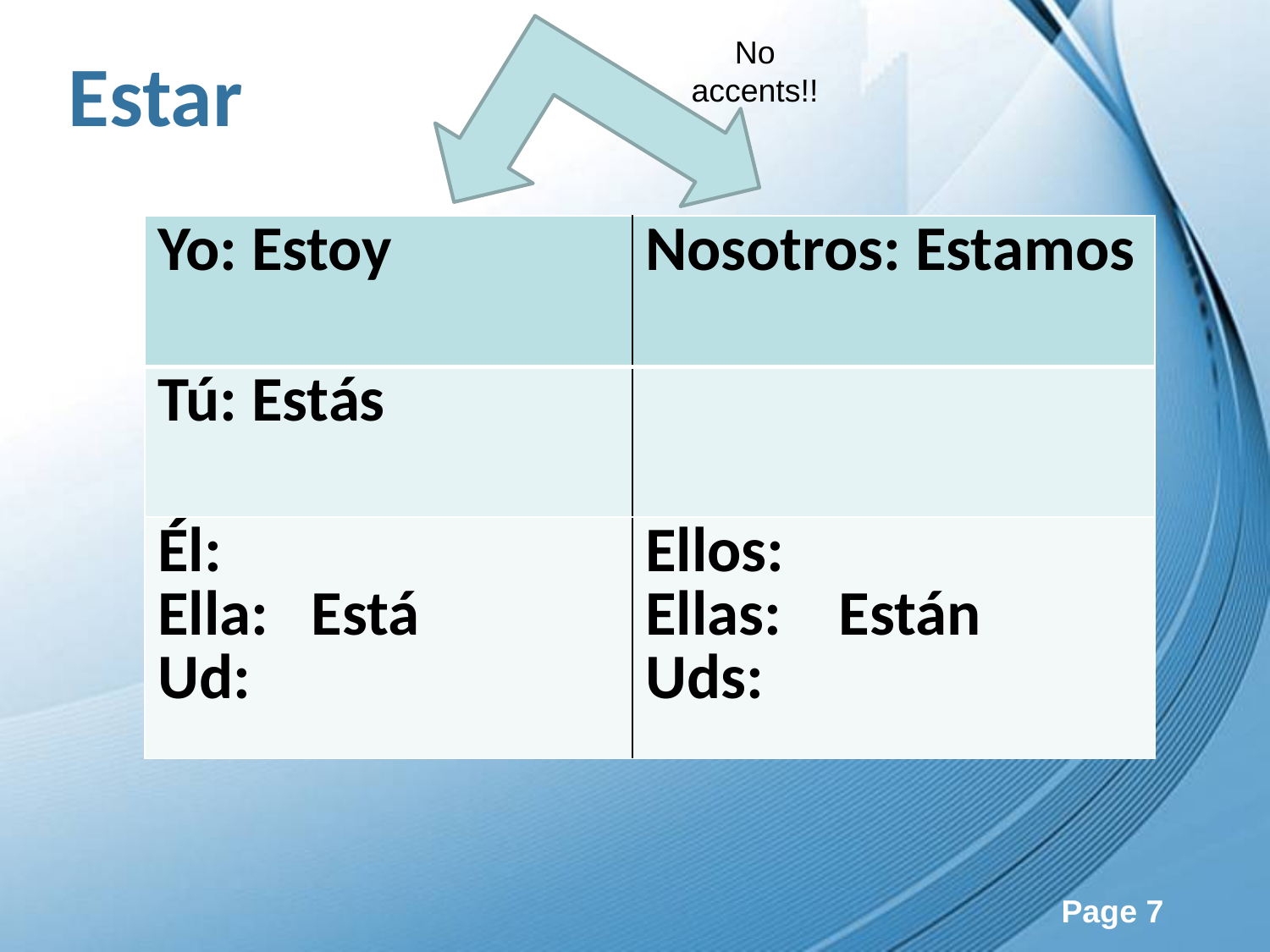

No accents!!
Estar

| Yo: Estoy | Nosotros: Estamos |
| --- | --- |
| Tú: Estás |  |
| Él: Ella: Está Ud: | Ellos: Ellas: Están Uds: |